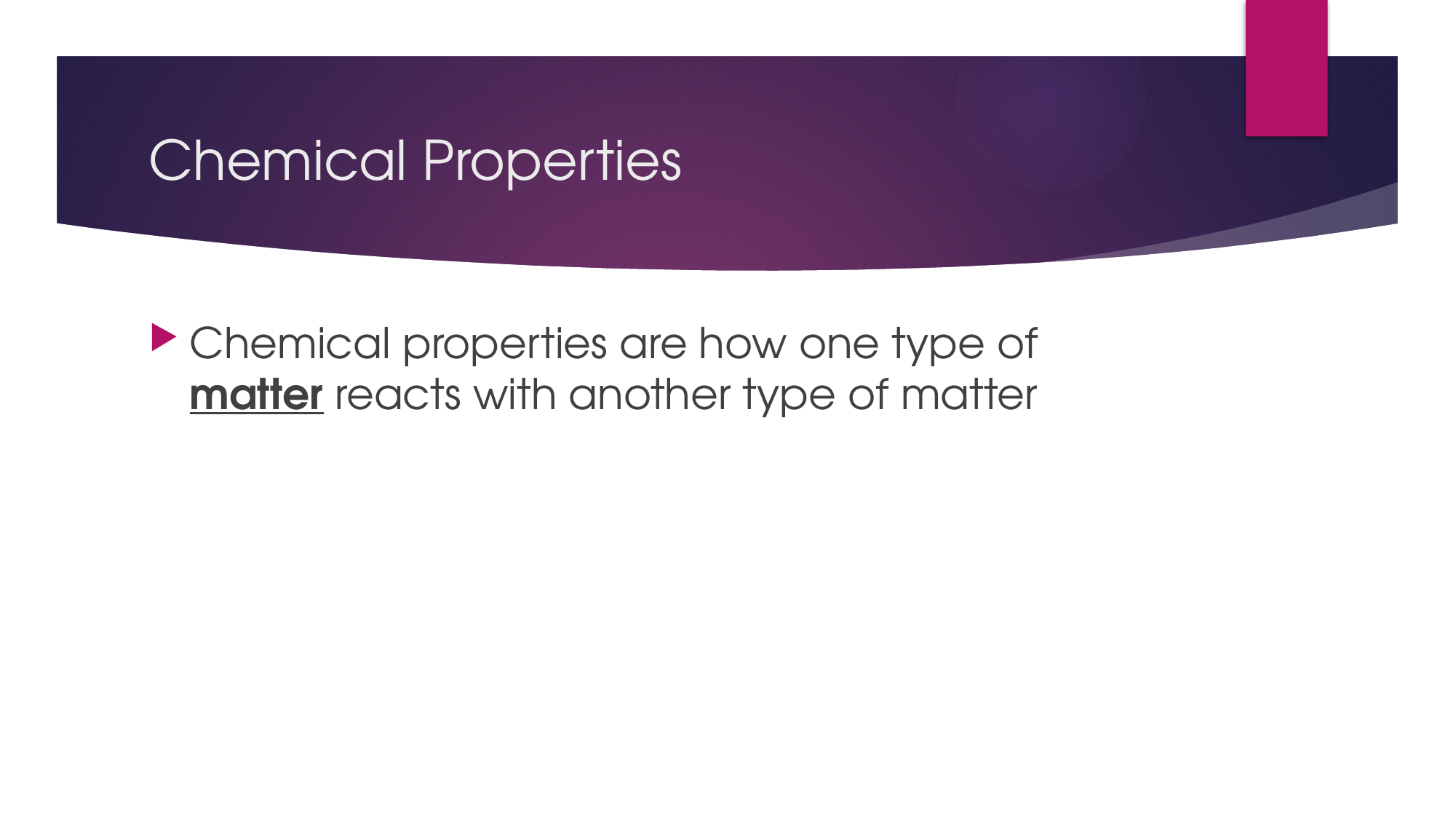

# Chemical Properties
Chemical properties are how one type of matter reacts with another type of matter